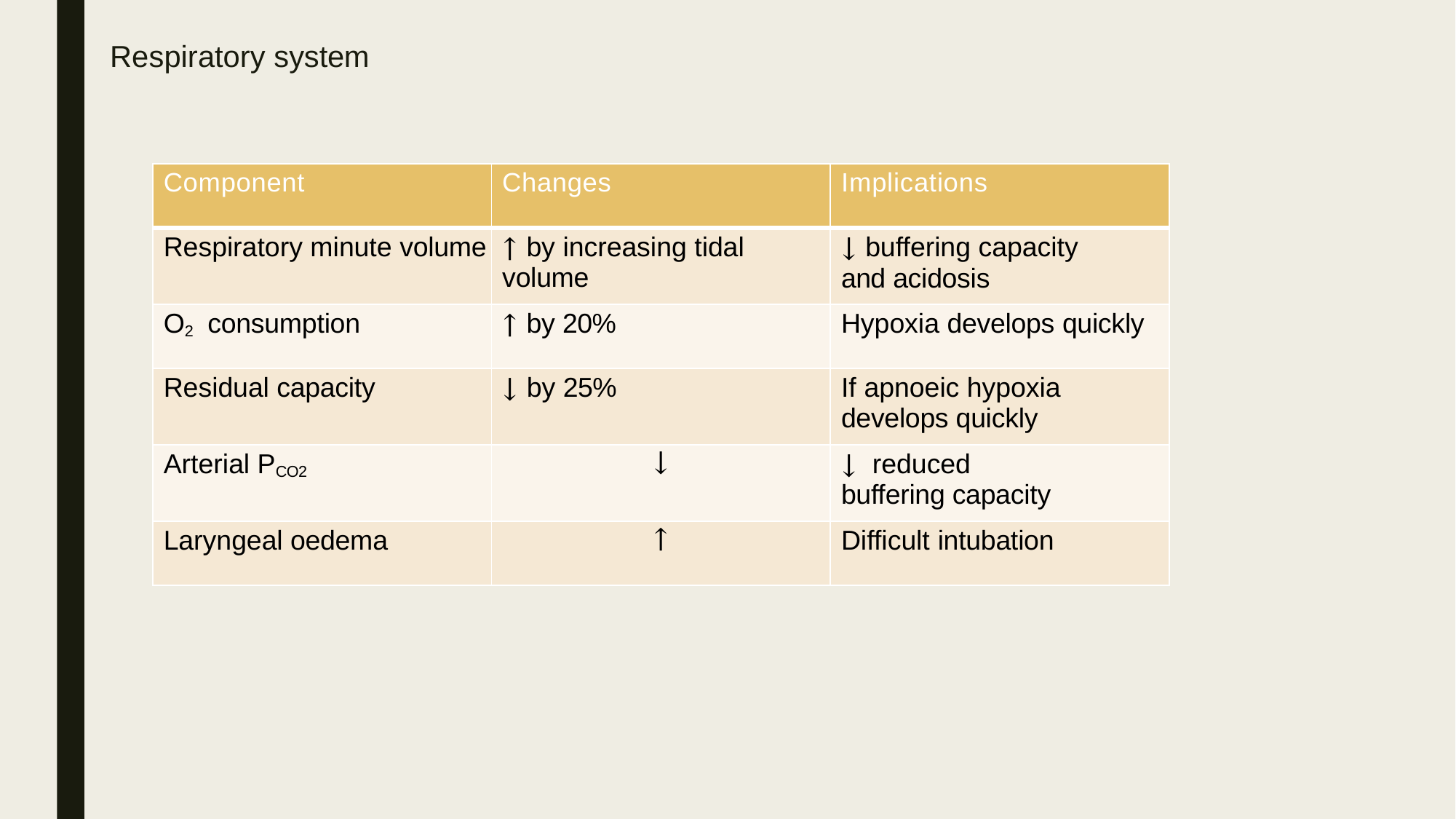

# Respiratory system
| Component | Changes | Implications |
| --- | --- | --- |
| Respiratory minute volume | ↑ by increasing tidal volume | ↓ buffering capacity and acidosis |
| O2 consumption | ↑ by 20% | Hypoxia develops quickly |
| Residual capacity | ↓ by 25% | If apnoeic hypoxia develops quickly |
| Arterial PCO2 | ↓ | ↓ reduced buffering capacity |
| Laryngeal oedema | ↑ | Difficult intubation |